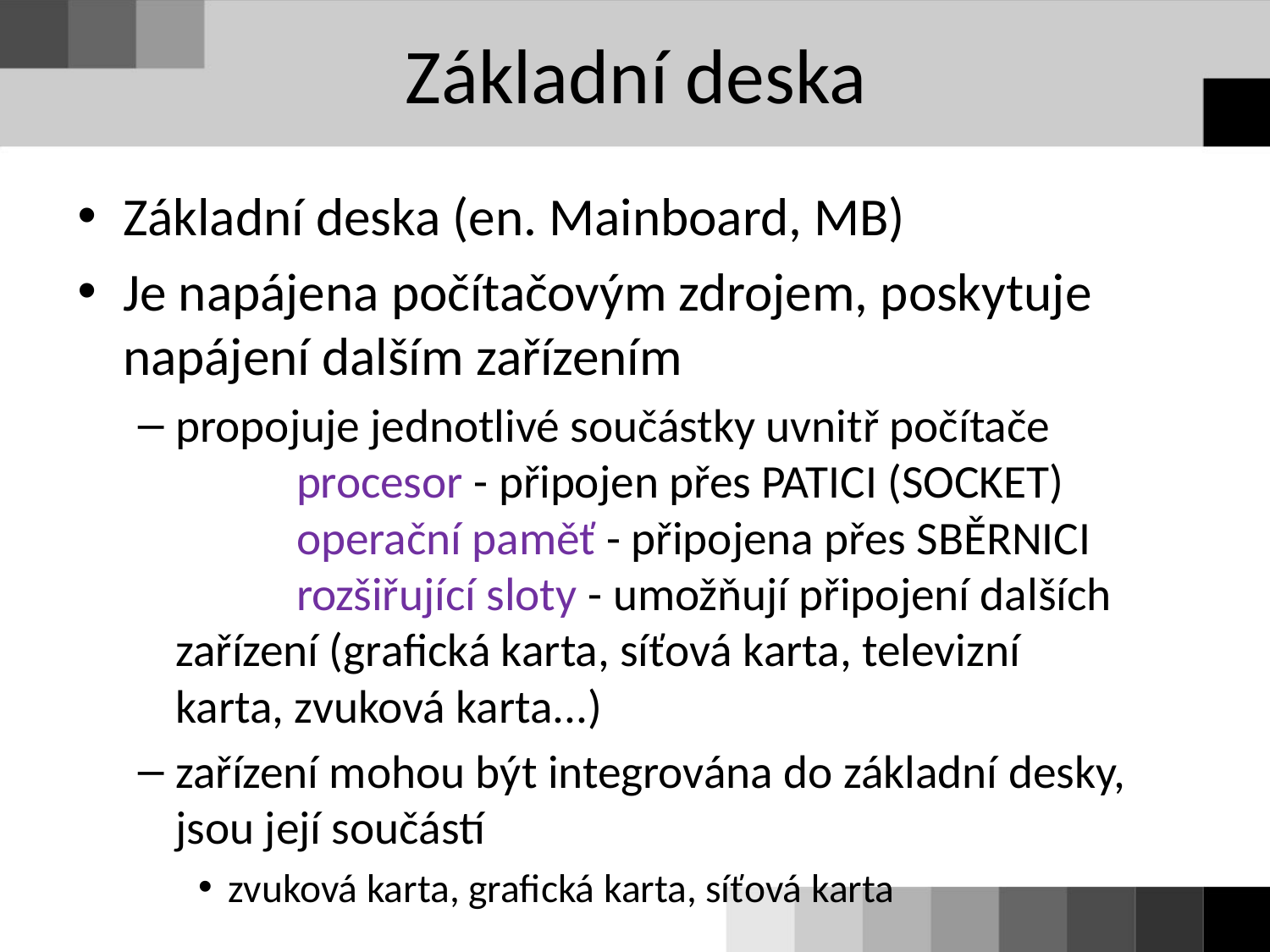

# Základní deska
Základní deska (en. Mainboard, MB)
Je napájena počítačovým zdrojem, poskytuje napájení dalším zařízením
propojuje jednotlivé součástky uvnitř počítače
		procesor - připojen přes PATICI (SOCKET)
		operační paměť - připojena přes SBĚRNICI
		rozšiřující sloty - umožňují připojení dalších 	zařízení (grafická karta, síťová karta, televizní 	karta, zvuková karta...)
zařízení mohou být integrována do základní desky, jsou její součástí
zvuková karta, grafická karta, síťová karta